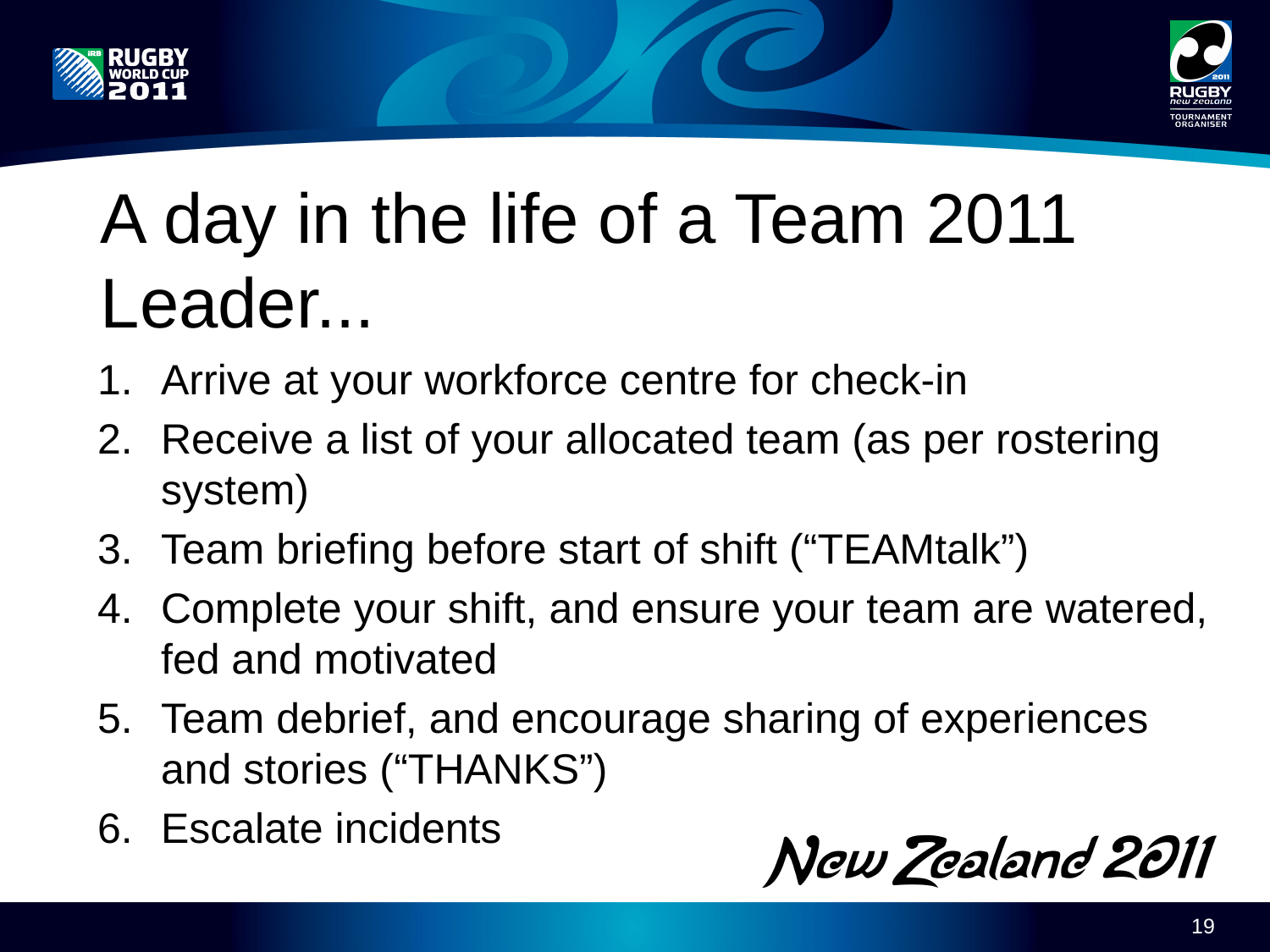

# A day in the life of a Team 2011 Leader...
Arrive at your workforce centre for check-in
Receive a list of your allocated team (as per rostering system)
Team briefing before start of shift (“TEAMtalk”)
Complete your shift, and ensure your team are watered, fed and motivated
Team debrief, and encourage sharing of experiences and stories (“THANKS”)
Escalate incidents
19